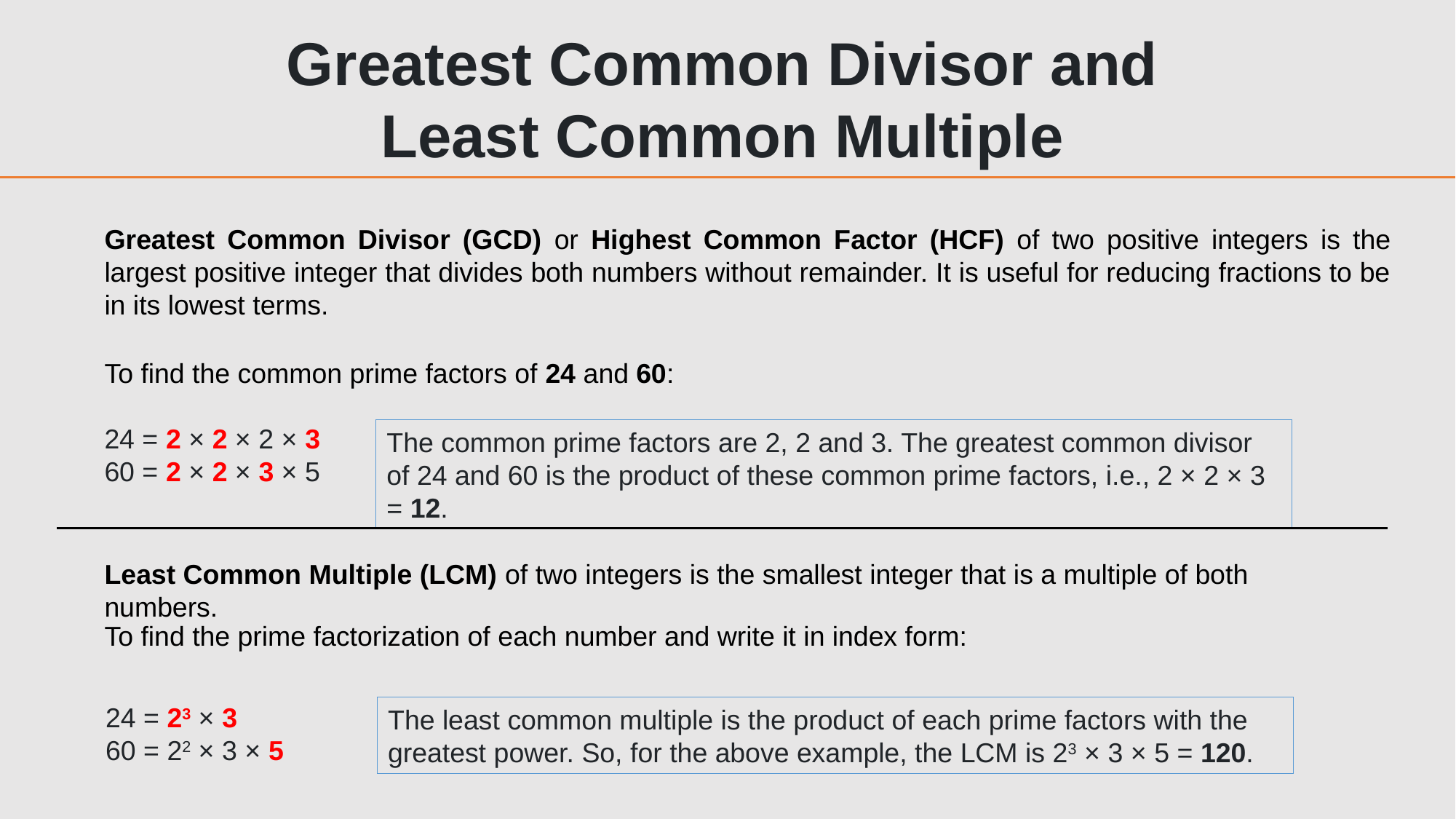

Greatest Common Divisor and Least Common Multiple
Greatest Common Divisor (GCD) or Highest Common Factor (HCF) of two positive integers is the largest positive integer that divides both numbers without remainder. It is useful for reducing fractions to be in its lowest terms.
To find the common prime factors of 24 and 60:

24 = 2 × 2 × 2 × 3
60 = 2 × 2 × 3 × 5
The common prime factors are 2, 2 and 3. The greatest common divisor of 24 and 60 is the product of these common prime factors, i.e., 2 × 2 × 3 = 12.
Least Common Multiple (LCM) of two integers is the smallest integer that is a multiple of both numbers.
To find the prime factorization of each number and write it in index form:
24 = 23 × 3
60 = 22 × 3 × 5
The least common multiple is the product of each prime factors with the greatest power. So, for the above example, the LCM is 23 × 3 × 5 = 120.